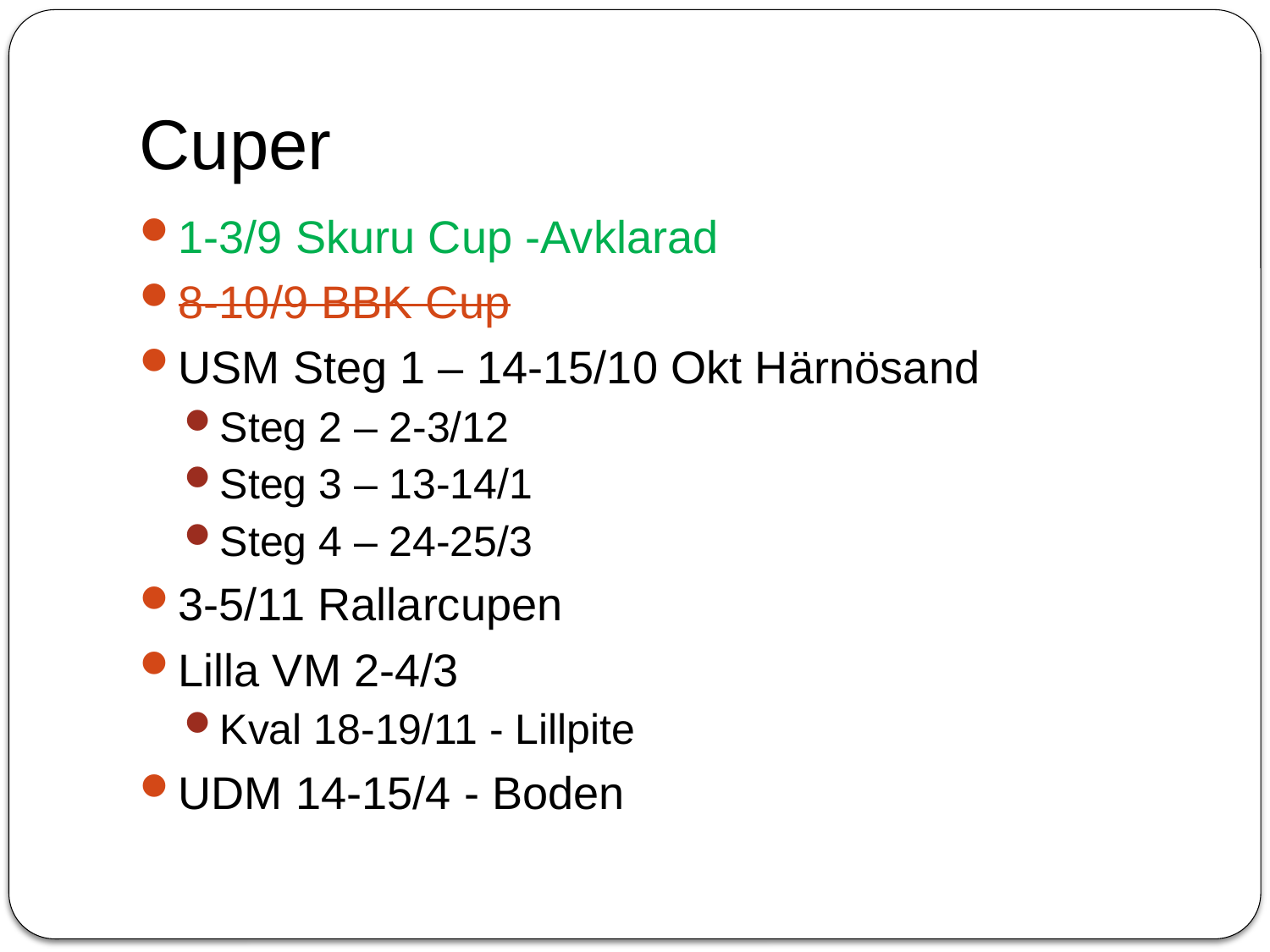

# Cuper
1-3/9 Skuru Cup -Avklarad
8-10/9 BBK Cup
USM Steg 1 – 14-15/10 Okt Härnösand
Steg 2 – 2-3/12
Steg 3 – 13-14/1
Steg 4 – 24-25/3
3-5/11 Rallarcupen
Lilla VM 2-4/3
Kval 18-19/11 - Lillpite
UDM 14-15/4 - Boden